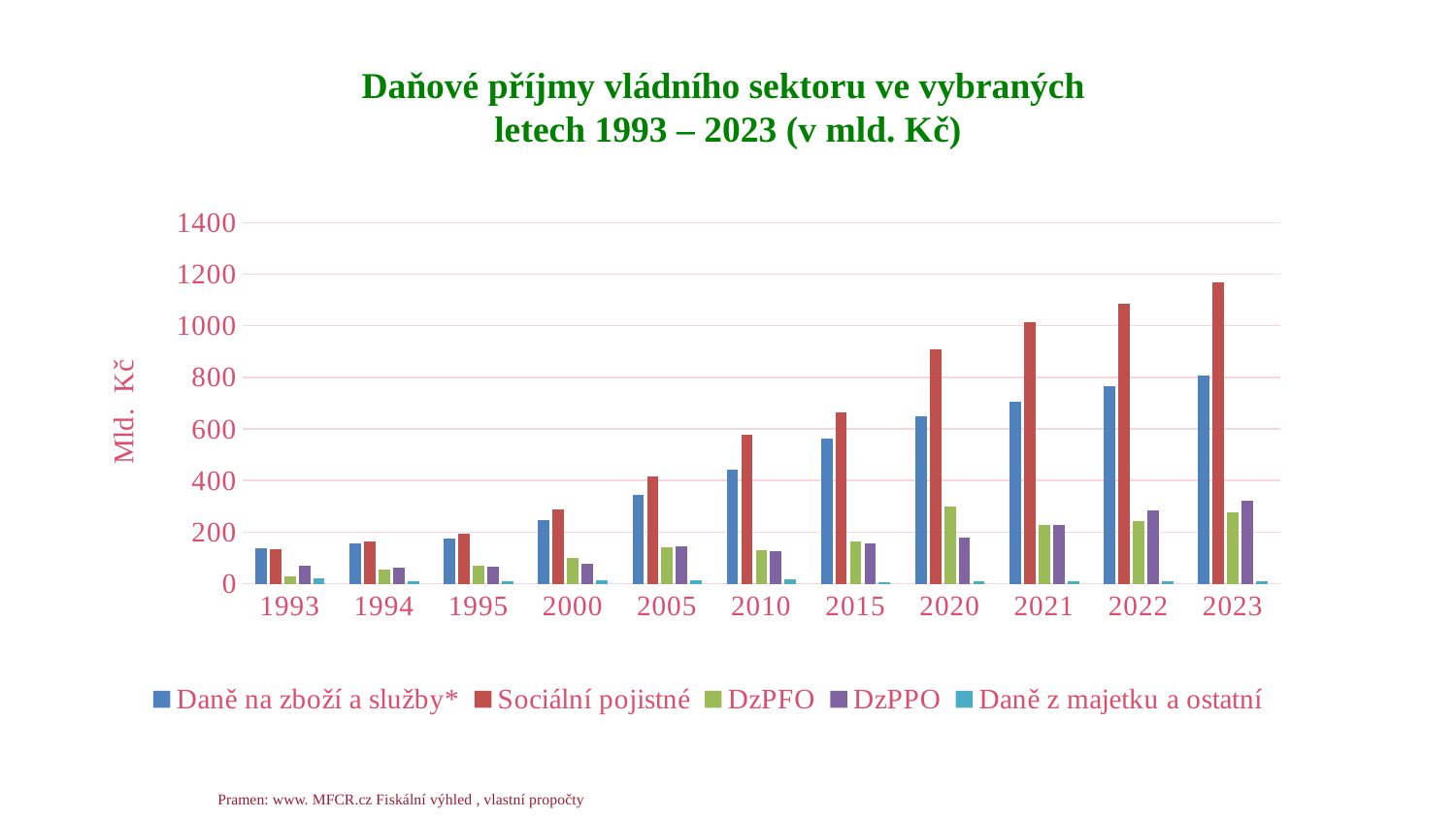

# Daňové příjmy vládního sektoru ve vybraných  letech 1993 – 2023 (v mld. Kč)

### Chart

| Category | Daně na zboží a služby* | Sociální pojistné | DzPFO | DzPPO | Daně z majetku a ostatní |
|---|---|---|---|---|---|
| 1993 | 137.8 | 132.1 | 29.7 | 70.9 | 22.5 |
| 1994 | 154.9 | 162.3 | 54.5 | 63.8 | 10.5 |
| 1995 | 173.6 | 192.5 | 68.6 | 66.5 | 10.0 |
| 2000 | 247.6 | 287.4 | 98.3 | 75.8 | 12.1 |
| 2005 | 343.0 | 416.0 | 142.0 | 145.0 | 13.0 |
| 2010 | 441.0 | 578.0 | 131.0 | 127.0 | 16.0 |
| 2015 | 562.0 | 663.0 | 165.0 | 157.0 | 6.0 |
| 2020 | 651.0 | 909.0 | 299.0 | 177.0 | 11.0 |
| 2021 | 705.0 | 1013.0 | 228.0 | 228.0 | 11.0 |
| 2022 | 767.077 | 1084.27 | 243.327 | 283.942 | 11.0 |
| 2023 | 805.767 | 1169.382 | 278.081 | 319.901 | 11.0 |
Pramen: www. MFCR.cz Fiskální výhled , vlastní propočty